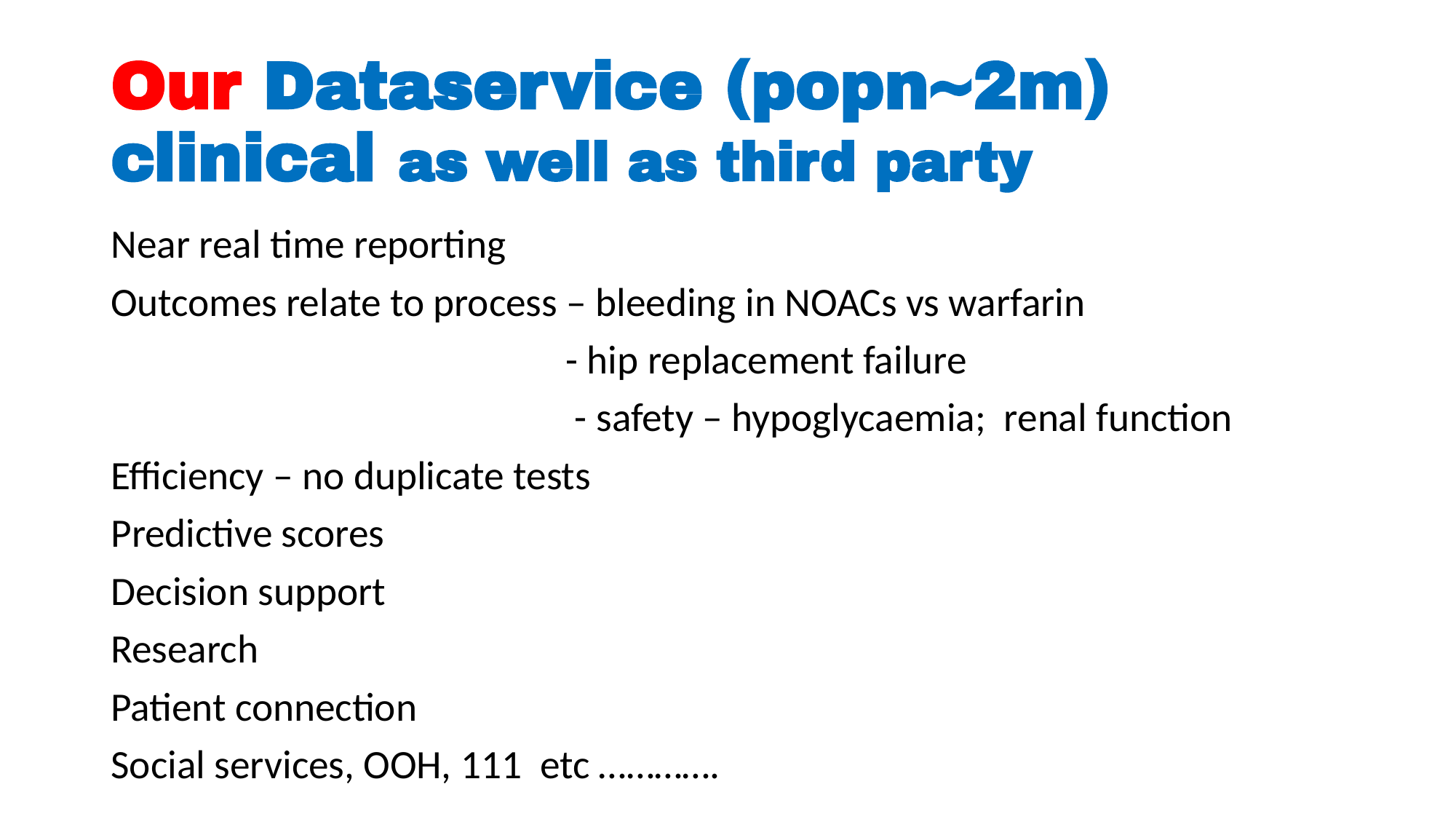

# Our Dataservice (popn~2m) clinical as well as third party
Near real time reporting
Outcomes relate to process – bleeding in NOACs vs warfarin
                                                  - hip replacement failure
                                                   - safety – hypoglycaemia;  renal function
Efficiency – no duplicate tests
Predictive scores
Decision support
Research
Patient connection
Social services, OOH, 111  etc ………….